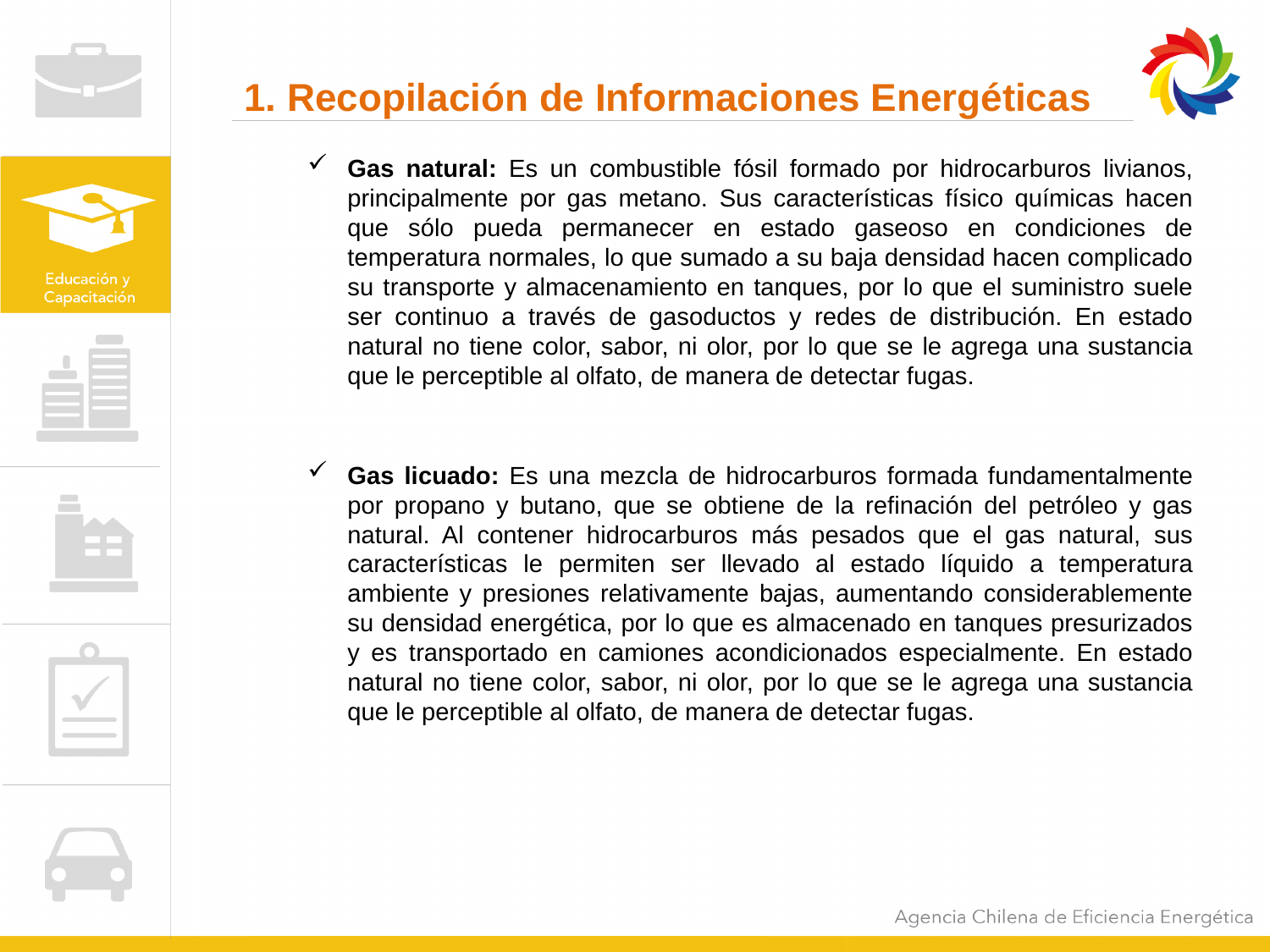

# 1. Recopilación de Informaciones Energéticas
Gas natural: Es un combustible fósil formado por hidrocarburos livianos, principalmente por gas metano. Sus características físico químicas hacen que sólo pueda permanecer en estado gaseoso en condiciones de temperatura normales, lo que sumado a su baja densidad hacen complicado su transporte y almacenamiento en tanques, por lo que el suministro suele ser continuo a través de gasoductos y redes de distribución. En estado natural no tiene color, sabor, ni olor, por lo que se le agrega una sustancia que le perceptible al olfato, de manera de detectar fugas.

Gas licuado: Es una mezcla de hidrocarburos formada fundamentalmente por propano y butano, que se obtiene de la refinación del petróleo y gas natural. Al contener hidrocarburos más pesados que el gas natural, sus características le permiten ser llevado al estado líquido a temperatura ambiente y presiones relativamente bajas, aumentando considerablemente su densidad energética, por lo que es almacenado en tanques presurizados y es transportado en camiones acondicionados especialmente. En estado natural no tiene color, sabor, ni olor, por lo que se le agrega una sustancia que le perceptible al olfato, de manera de detectar fugas.